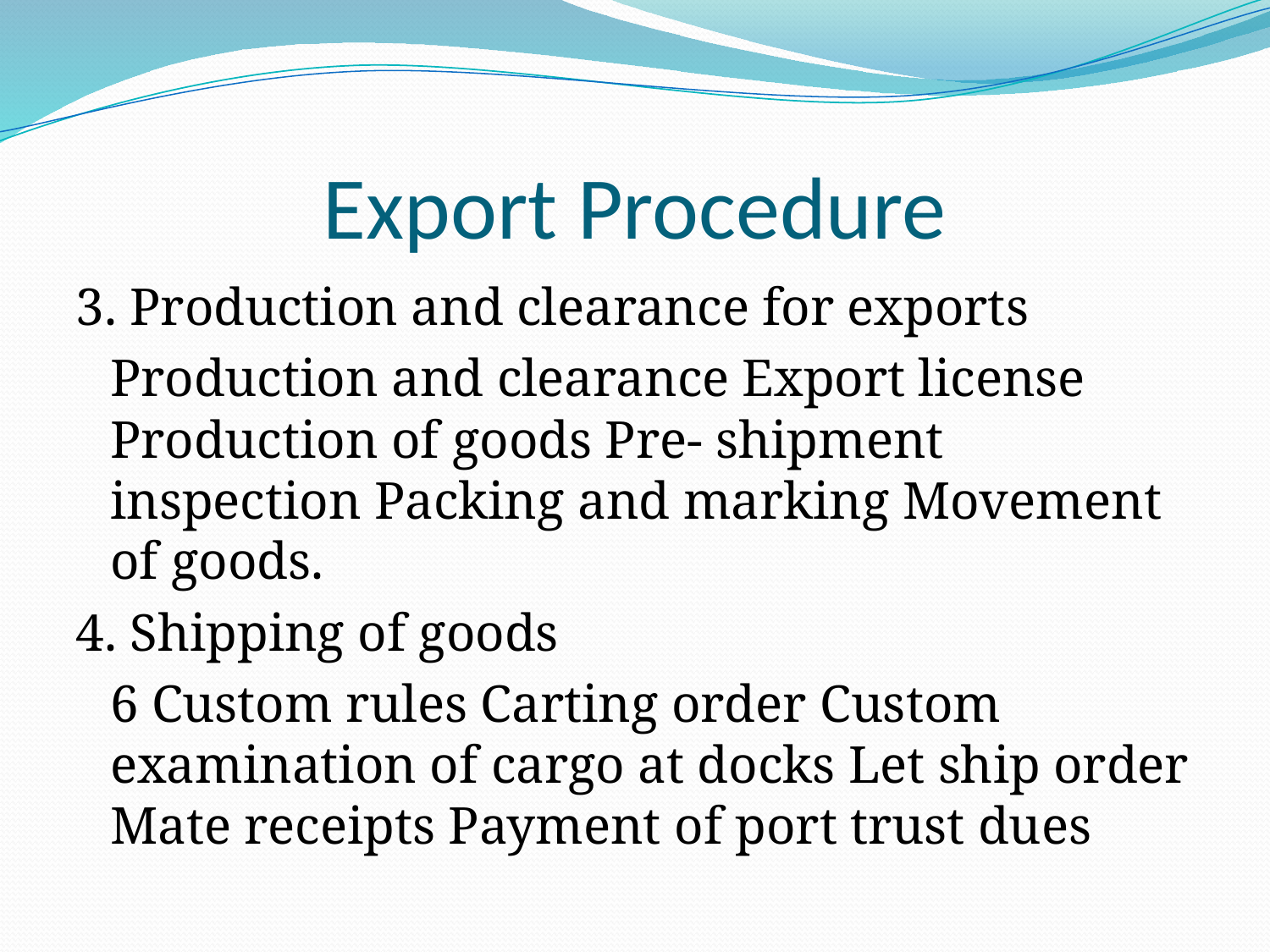

# Export Procedure
3. Production and clearance for exports
	Production and clearance Export license Production of goods Pre- shipment inspection Packing and marking Movement of goods.
4. Shipping of goods
	6 Custom rules Carting order Custom examination of cargo at docks Let ship order Mate receipts Payment of port trust dues